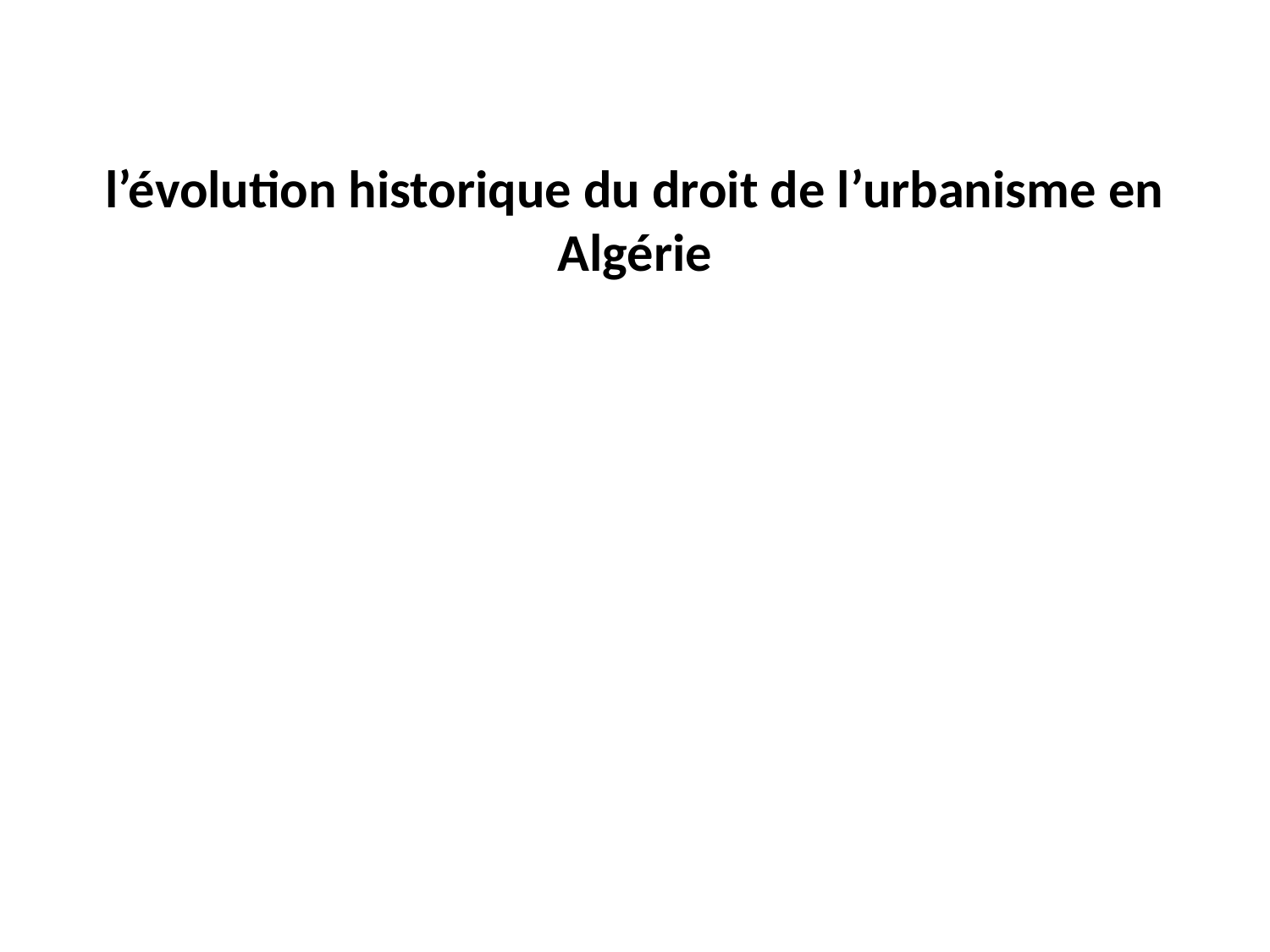

l’évolution historique du droit de l’urbanisme en Algérie